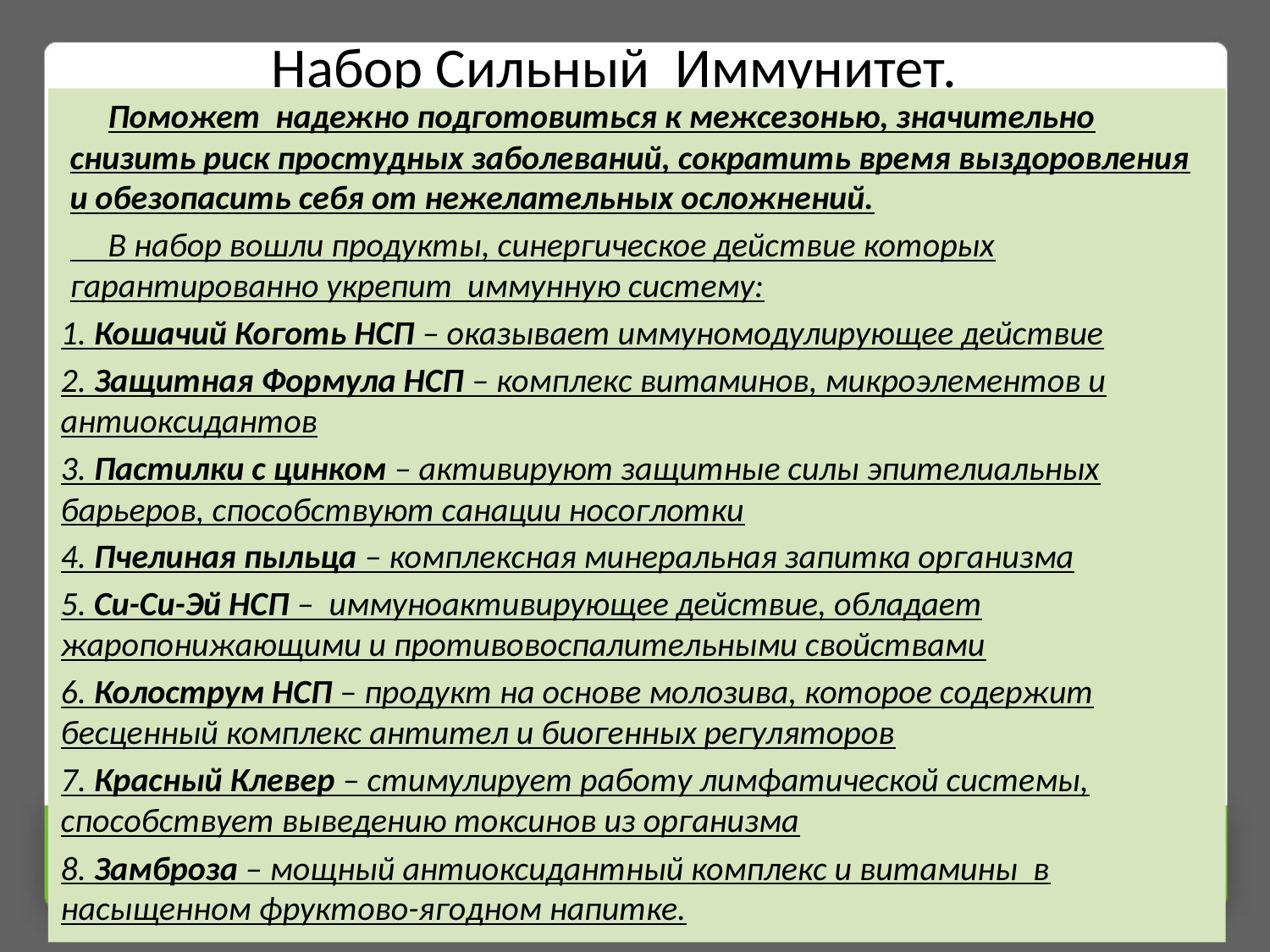

# Набор Сильный  Иммунитет.
     Поможет  надежно подготовиться к межсезонью, значительно снизить риск простудных заболеваний, сократить время выздоровления и обезопасить себя от нежелательных осложнений.
     В набор вошли продукты, синергическое действие которых гарантированно укрепит  иммунную систему:
1. Кошачий Коготь НСП – оказывает иммуномодулирующее действие
2. Защитная Формула НСП – комплекс витаминов, микроэлементов и антиоксидантов
3. Пастилки с цинком – активируют защитные силы эпителиальных барьеров, способствуют санации носоглотки
4. Пчелиная пыльца – комплексная минеральная запитка организма
5. Cи-Cи-Эй НСП –  иммуноактивирующее действие, обладает жаропонижающими и противовоспалительными свойствами
6. Колострум НСП – продукт на основе молозива, которое содержит бесценный комплекс антител и биогенных регуляторов
7. Красный Клевер – стимулирует работу лимфатической системы, способствует выведению токсинов из организма
8. Замброза – мощный антиоксидантный комплекс и витамины  в насыщенном фруктово-ягодном напитке.